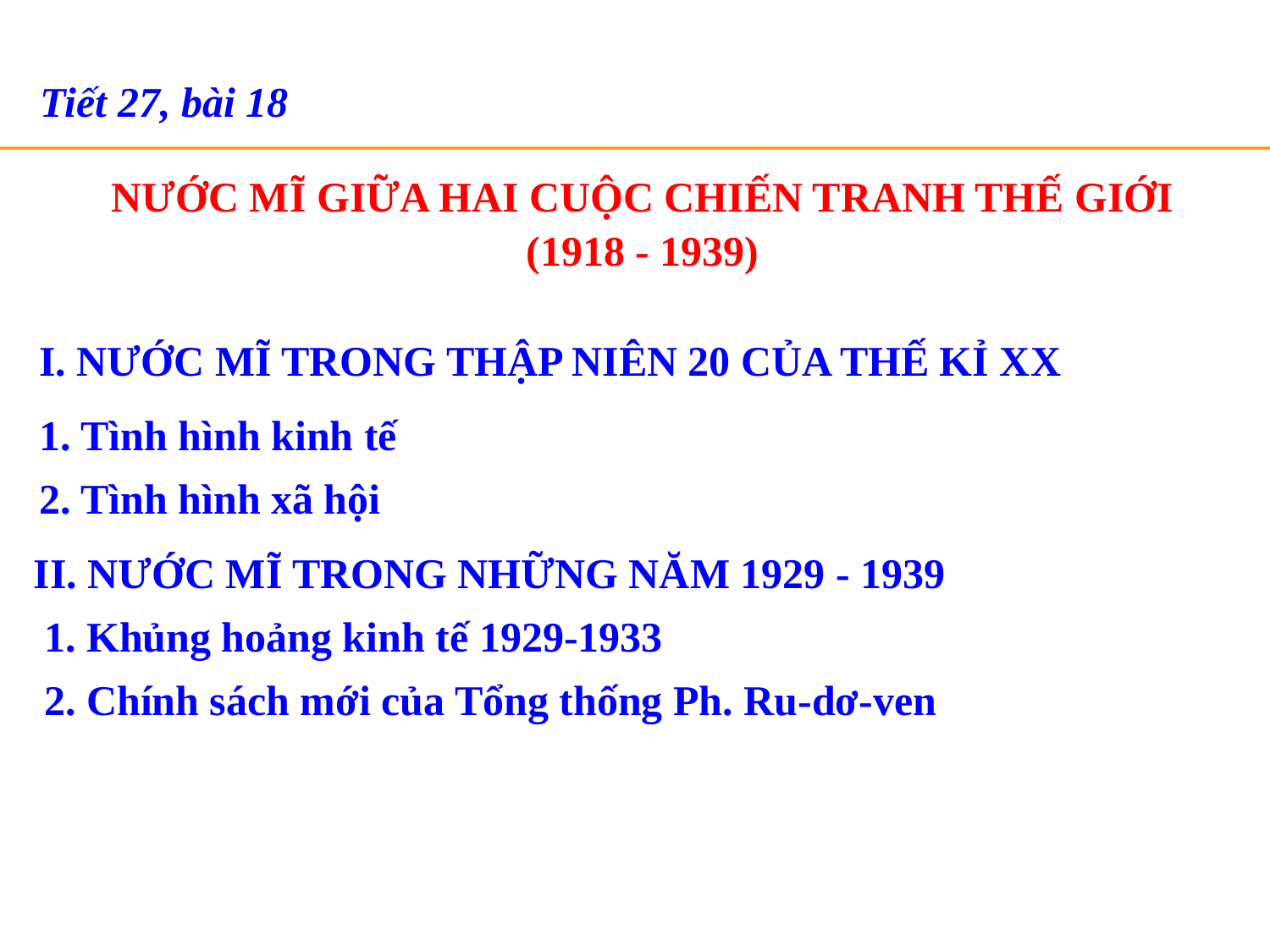

# Tiết 27, bài 18

NƯỚC MĨ GIỮA HAI CUỘC CHIẾN TRANH THẾ GIỚI
(1918 - 1939)
I. NƯỚC MĨ TRONG THẬP NIÊN 20 CỦA THẾ KỈ XX
1. Tình hình kinh tế
2. Tình hình xã hội
II. NƯỚC MĨ TRONG NHỮNG NĂM 1929 - 1939
1. Khủng hoảng kinh tế 1929-1933
2. Chính sách mới của Tổng thống Ph. Ru-dơ-ven